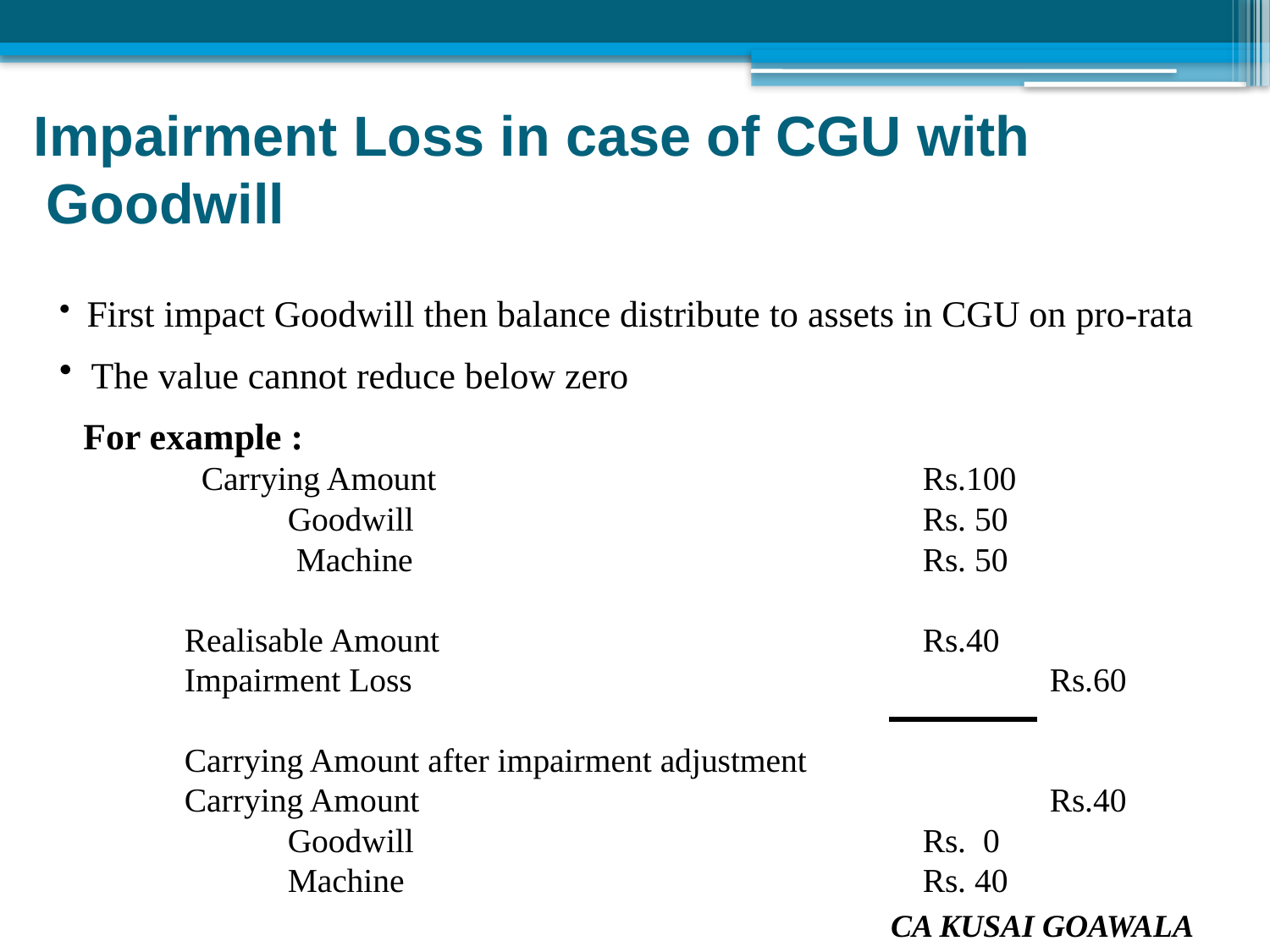

Impairment Loss in case of CGU with Goodwill

  First impact Goodwill then balance distribute to assets in CGU on pro-rata

  The value cannot reduce below zero

For example :
  Carrying Amount 				Rs.100
	Goodwill  				Rs. 50
	 Machine  				Rs. 50

Realisable Amount				Rs.40
Impairment Loss 					Rs.60

Carrying Amount after impairment adjustment
Carrying Amount 					Rs.40
	Goodwill    				Rs.  0
	Machine   				Rs. 40
CA KUSAI GOAWALA